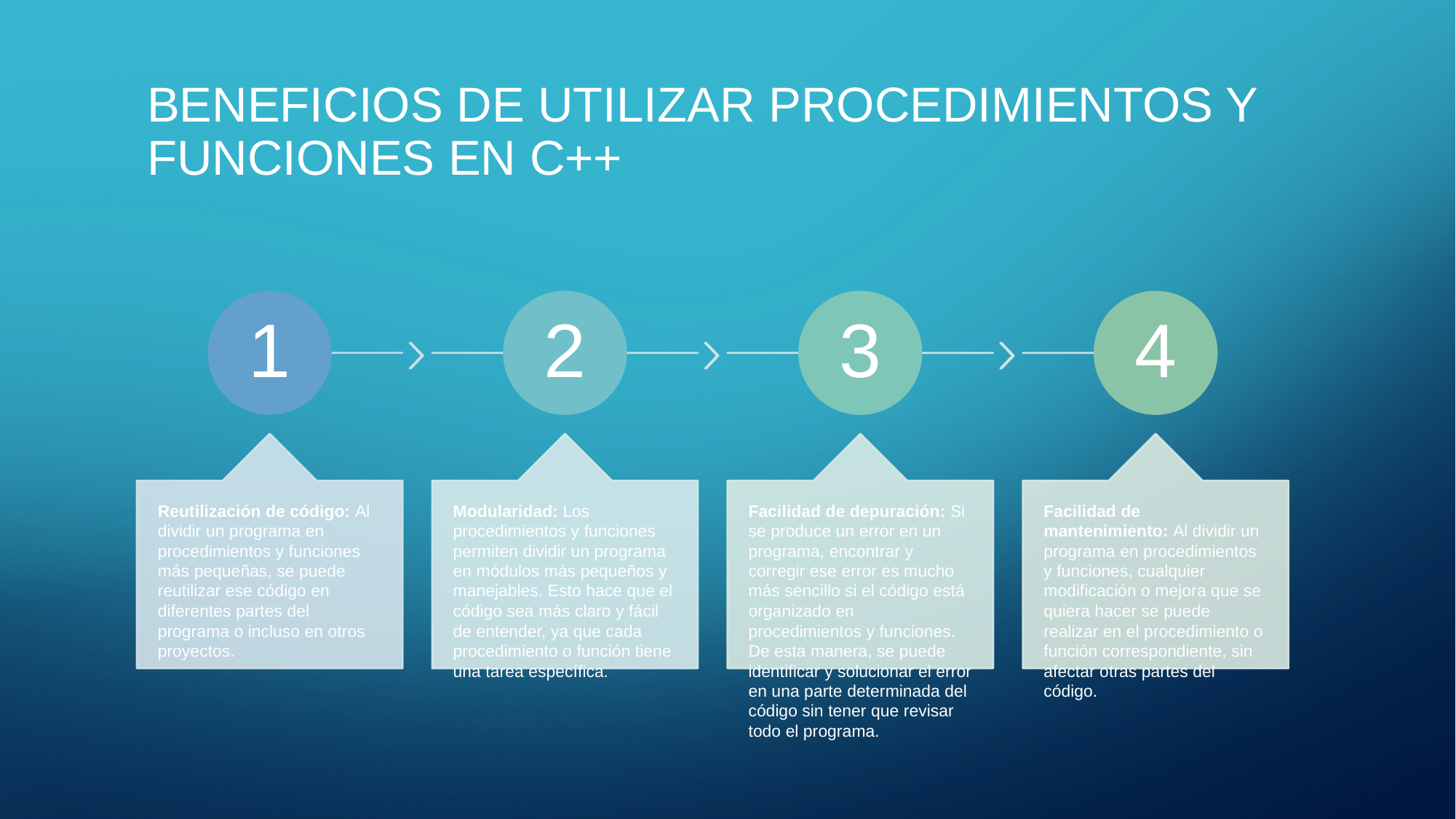

# Beneficios de utilizar procedimientos y funciones en C++
1
Reutilización de código: Al dividir un programa en procedimientos y funciones más pequeñas, se puede reutilizar ese código en diferentes partes del programa o incluso en otros proyectos.
2
Modularidad: Los procedimientos y funciones permiten dividir un programa en módulos más pequeños y manejables. Esto hace que el código sea más claro y fácil de entender, ya que cada procedimiento o función tiene una tarea específica.
3
Facilidad de depuración: Si se produce un error en un programa, encontrar y corregir ese error es mucho más sencillo si el código está organizado en procedimientos y funciones. De esta manera, se puede identificar y solucionar el error en una parte determinada del código sin tener que revisar todo el programa.
4
Facilidad de mantenimiento: Al dividir un programa en procedimientos y funciones, cualquier modificación o mejora que se quiera hacer se puede realizar en el procedimiento o función correspondiente, sin afectar otras partes del código.